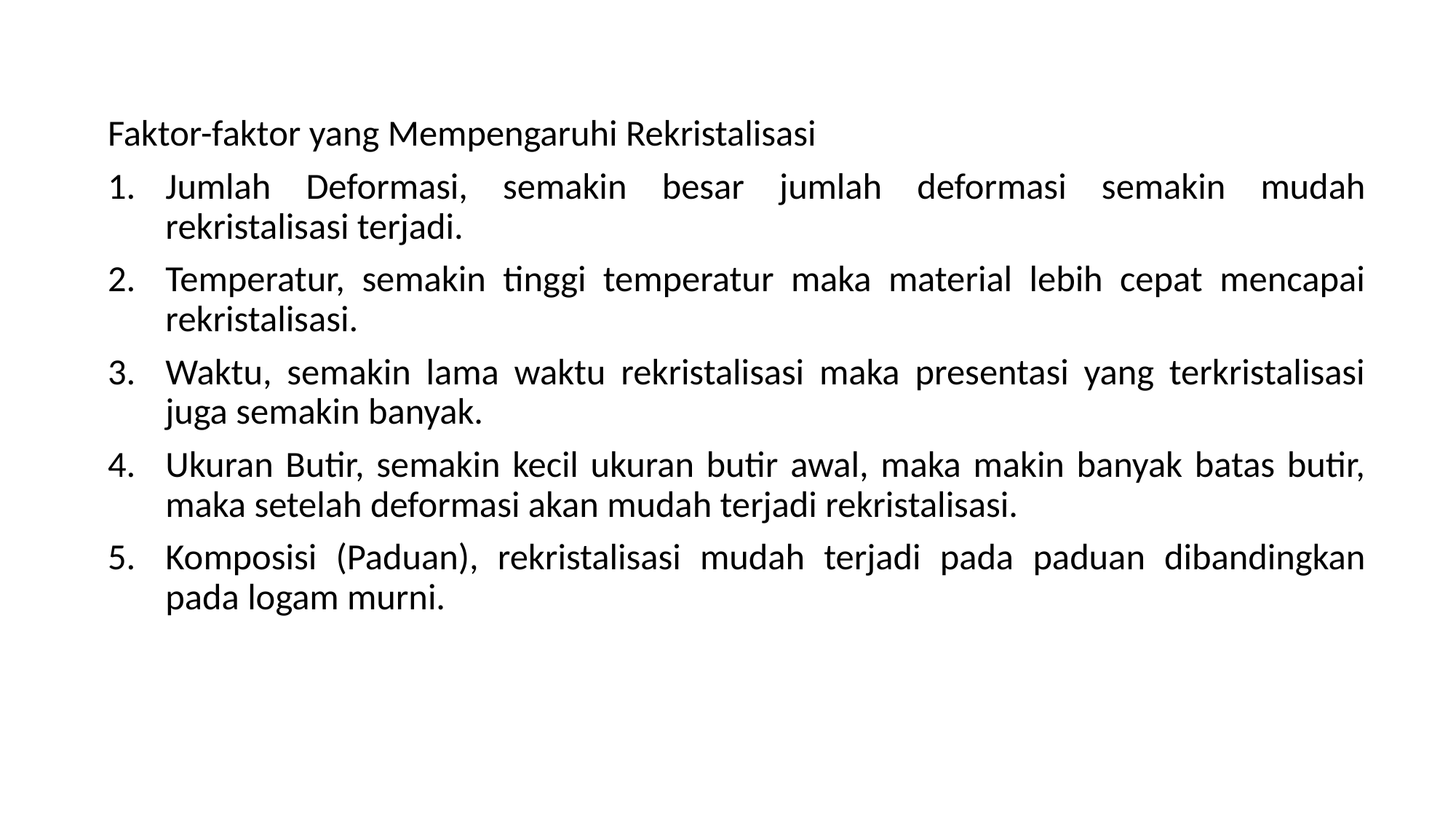

Faktor-faktor yang Mempengaruhi Rekristalisasi
Jumlah Deformasi, semakin besar jumlah deformasi semakin mudah rekristalisasi terjadi.
Temperatur, semakin tinggi temperatur maka material lebih cepat mencapai rekristalisasi.
Waktu, semakin lama waktu rekristalisasi maka presentasi yang terkristalisasi juga semakin banyak.
Ukuran Butir, semakin kecil ukuran butir awal, maka makin banyak batas butir, maka setelah deformasi akan mudah terjadi rekristalisasi.
Komposisi (Paduan), rekristalisasi mudah terjadi pada paduan dibandingkan pada logam murni.